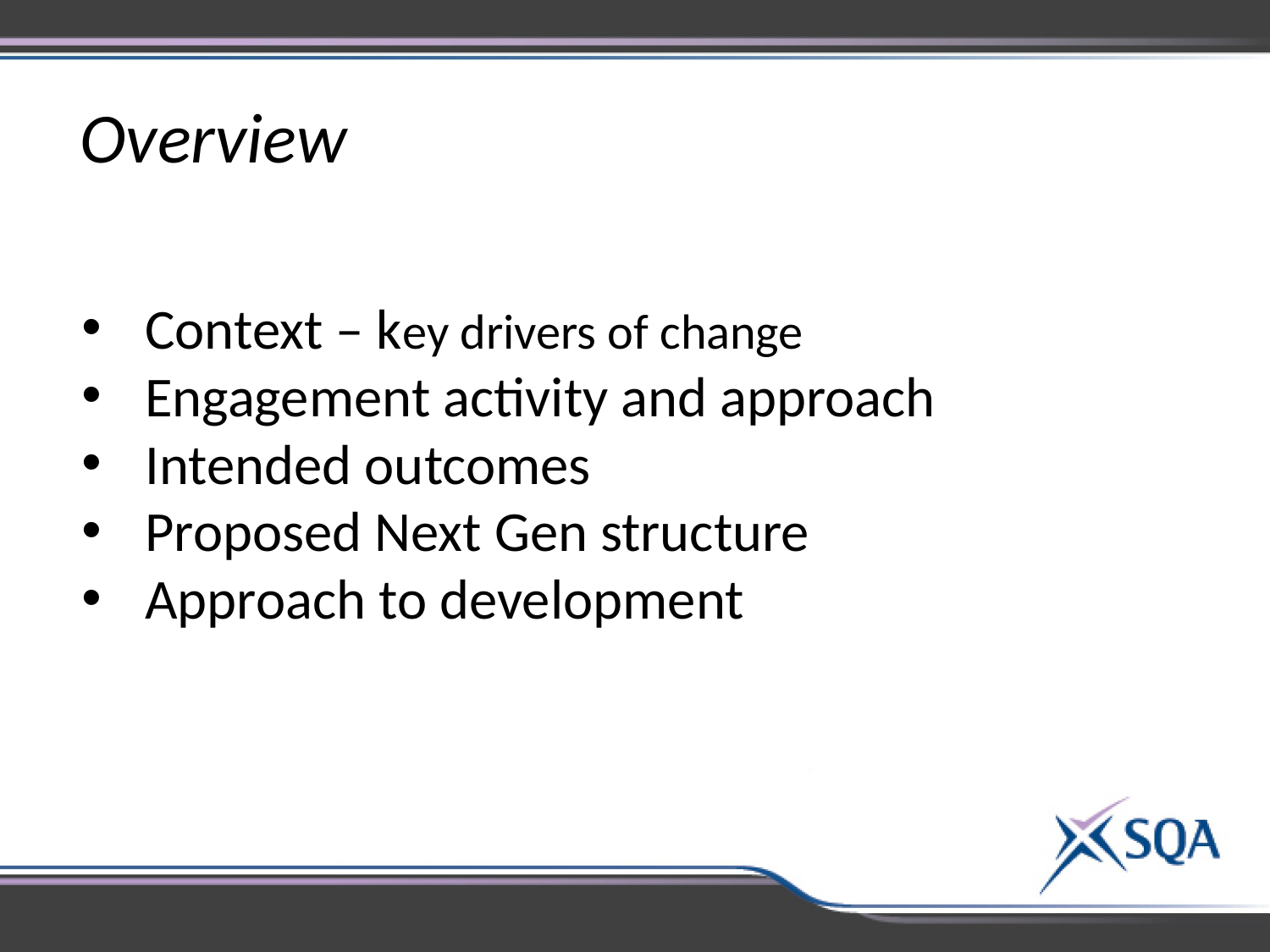

Overview
Context – key drivers of change
Engagement activity and approach
Intended outcomes
Proposed Next Gen structure
Approach to development